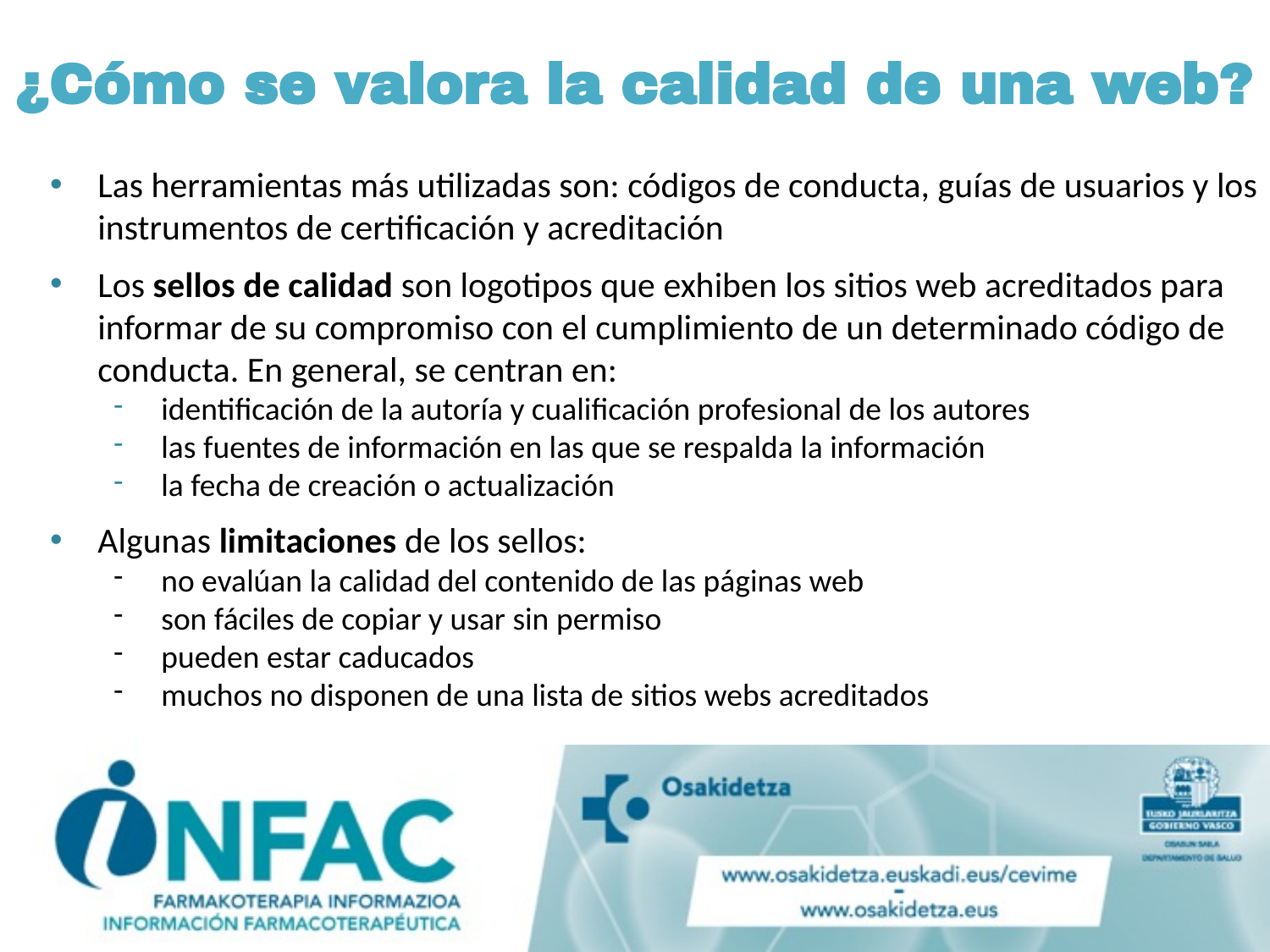

# ¿Cómo se valora la calidad de una web?
Las herramientas más utilizadas son: códigos de conducta, guías de usuarios y los instrumentos de certificación y acreditación

Los sellos de calidad son logotipos que exhiben los sitios web acreditados para informar de su compromiso con el cumplimiento de un determinado código de conducta. En general, se centran en:
identificación de la autoría y cualificación profesional de los autores
las fuentes de información en las que se respalda la información
la fecha de creación o actualización

Algunas limitaciones de los sellos:
no evalúan la calidad del contenido de las páginas web
son fáciles de copiar y usar sin permiso
pueden estar caducados
muchos no disponen de una lista de sitios webs acreditados